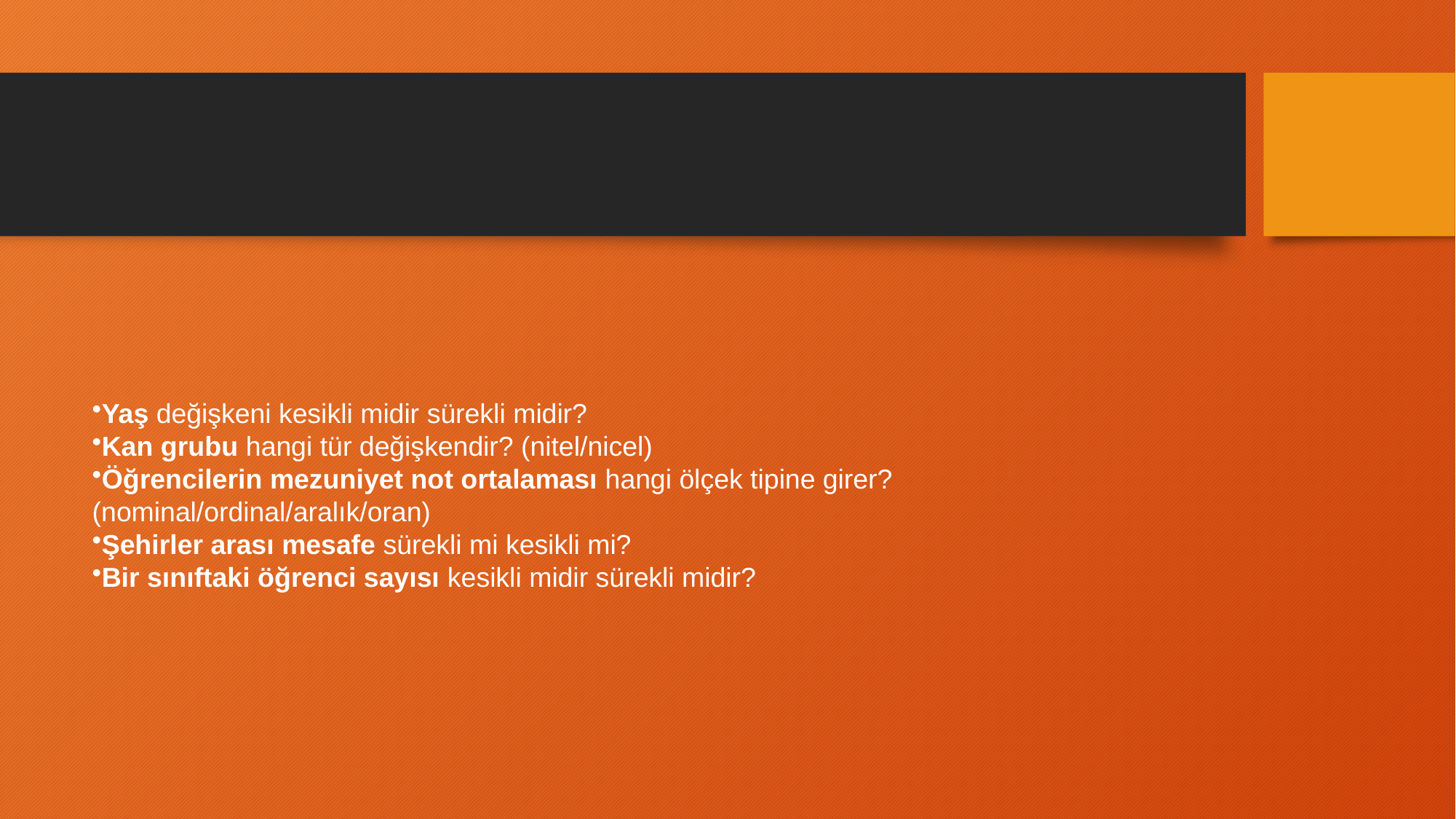

#
Yaş değişkeni kesikli midir sürekli midir?
Kan grubu hangi tür değişkendir? (nitel/nicel)
Öğrencilerin mezuniyet not ortalaması hangi ölçek tipine girer? (nominal/ordinal/aralık/oran)
Şehirler arası mesafe sürekli mi kesikli mi?
Bir sınıftaki öğrenci sayısı kesikli midir sürekli midir?